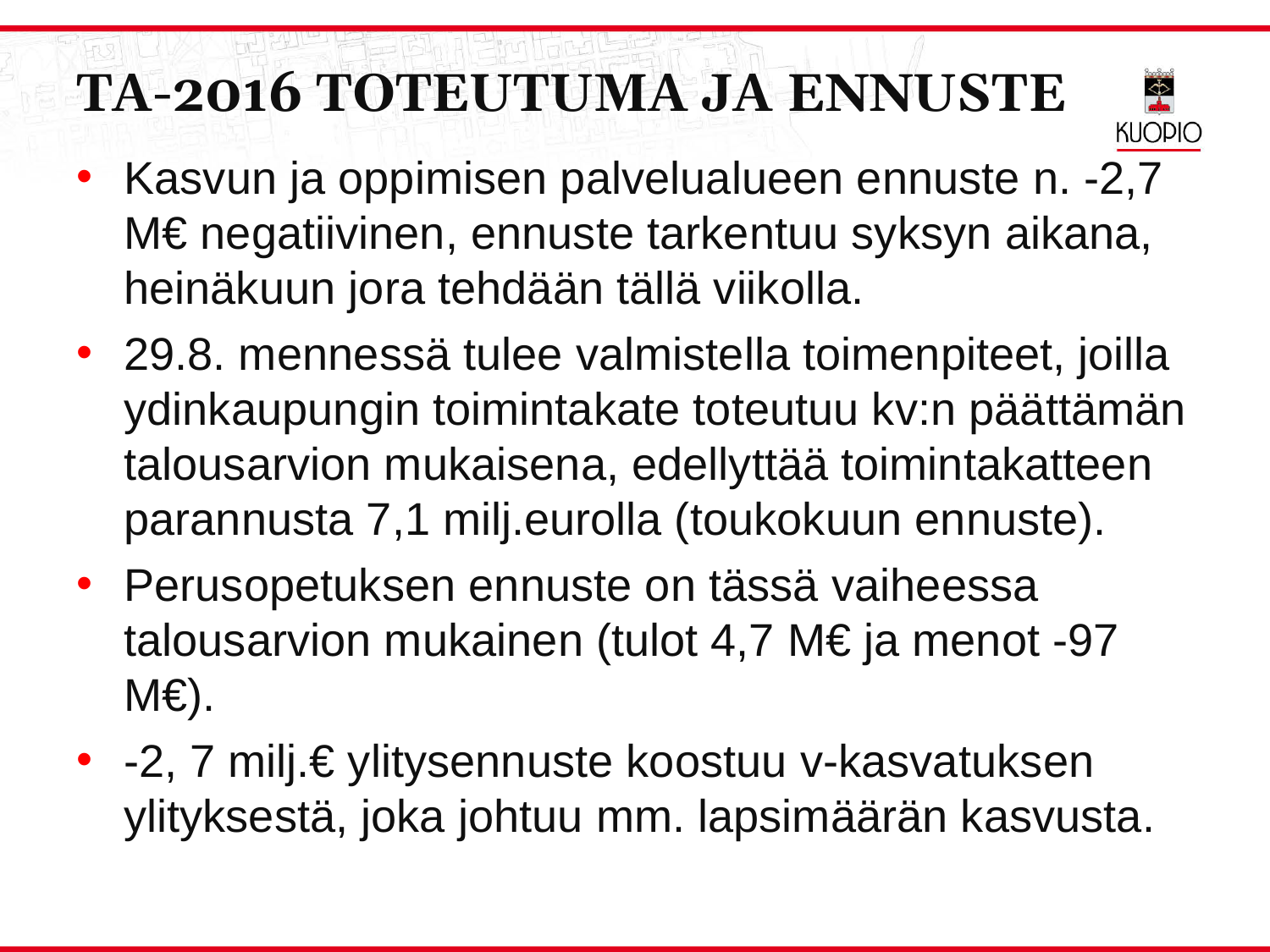

# Ta-2016 toteutuma ja ennuste
Kasvun ja oppimisen palvelualueen ennuste n. -2,7 M€ negatiivinen, ennuste tarkentuu syksyn aikana, heinäkuun jora tehdään tällä viikolla.
29.8. mennessä tulee valmistella toimenpiteet, joilla ydinkaupungin toimintakate toteutuu kv:n päättämän talousarvion mukaisena, edellyttää toimintakatteen parannusta 7,1 milj.eurolla (toukokuun ennuste).
Perusopetuksen ennuste on tässä vaiheessa talousarvion mukainen (tulot 4,7 M€ ja menot -97 M€).
-2, 7 milj.€ ylitysennuste koostuu v-kasvatuksen ylityksestä, joka johtuu mm. lapsimäärän kasvusta.